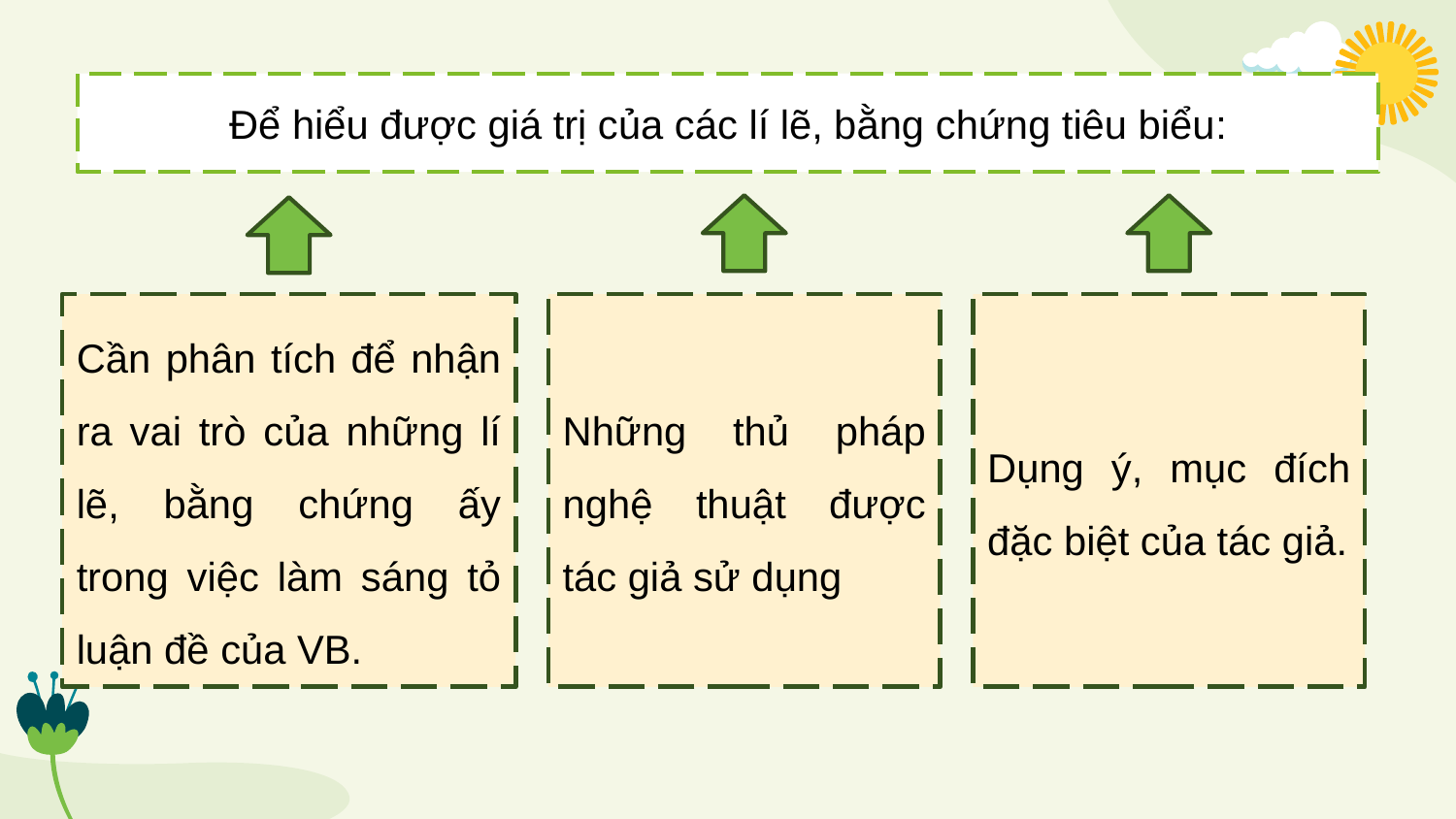

Để hiểu được giá trị của các lí lẽ, bằng chứng tiêu biểu:

Những thủ pháp nghệ thuật được tác giả sử dụng

Dụng ý, mục đích đặc biệt của tác giả.

Cần phân tích để nhận ra vai trò của những lí lẽ, bằng chứng ấy trong việc làm sáng tỏ luận đề của VB.